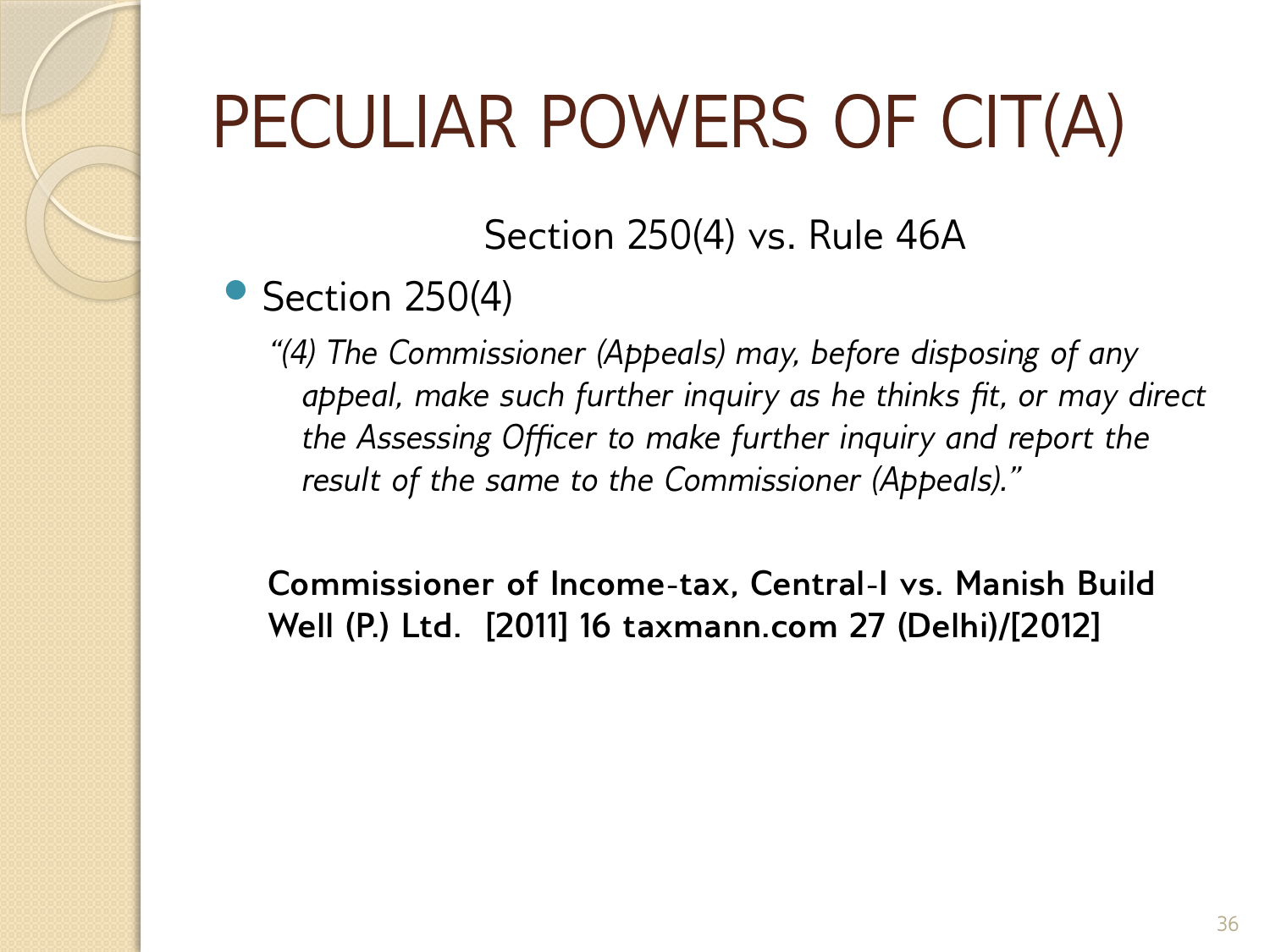

# PECULIAR POWERS OF CIT(A)
Section 250(4) vs. Rule 46A
Section 250(4)
“(4) The Commissioner (Appeals) may, before disposing of any appeal, make such further inquiry as he thinks fit, or may direct the Assessing Officer to make further inquiry and report the result of the same to the Commissioner (Appeals).”

Commissioner of Income-tax, Central-I vs. Manish Build Well (P.) Ltd.  [2011] 16 taxmann.com 27 (Delhi)/[2012]
36